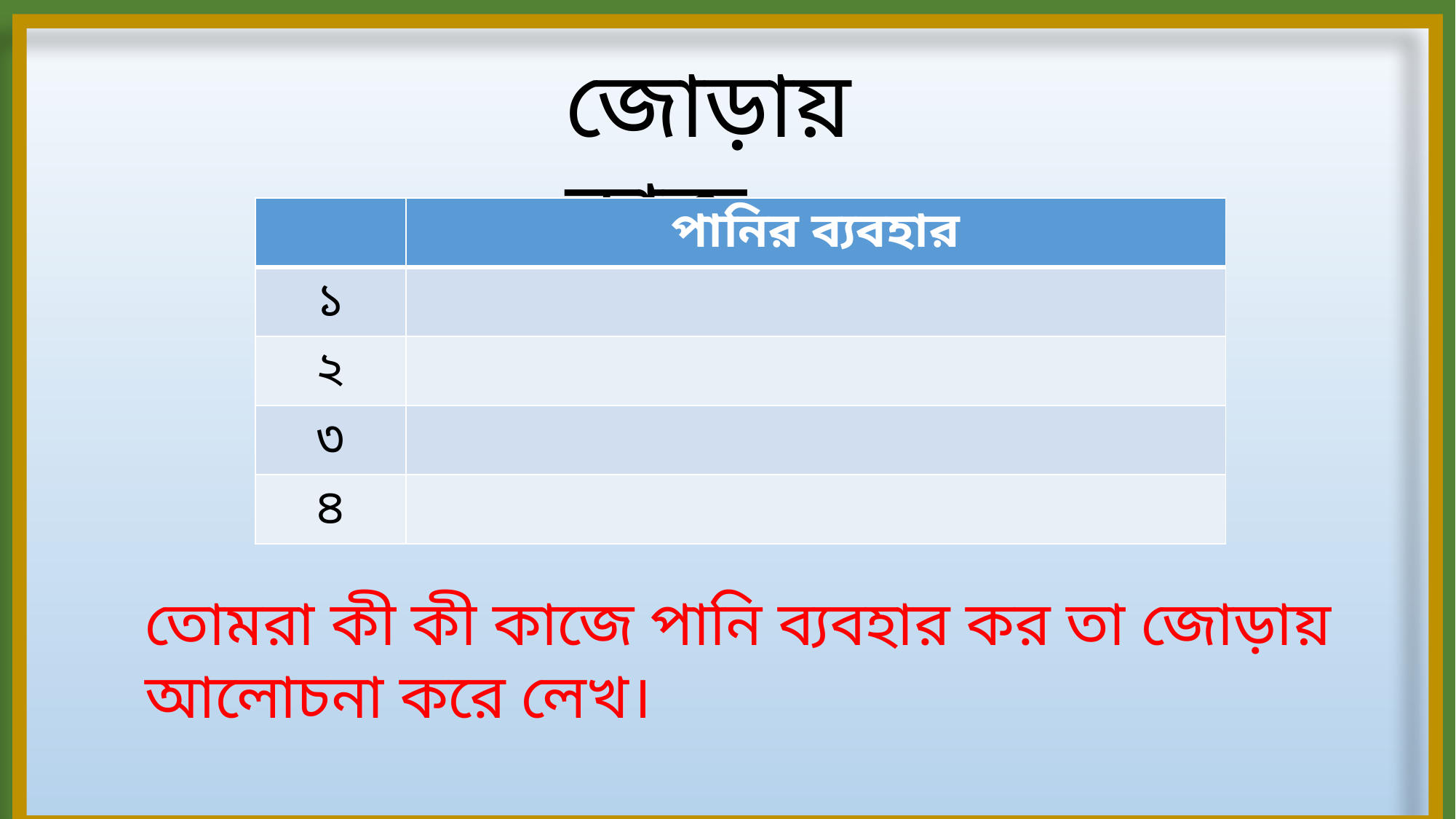

জোড়ায় কাজ
|  | পানির ব্যবহার |
| --- | --- |
| ১ |  |
| ২ |  |
| ৩ |  |
| ৪ |  |
তোমরা কী কী কাজে পানি ব্যবহার কর তা জোড়ায় আলোচনা করে লেখ।